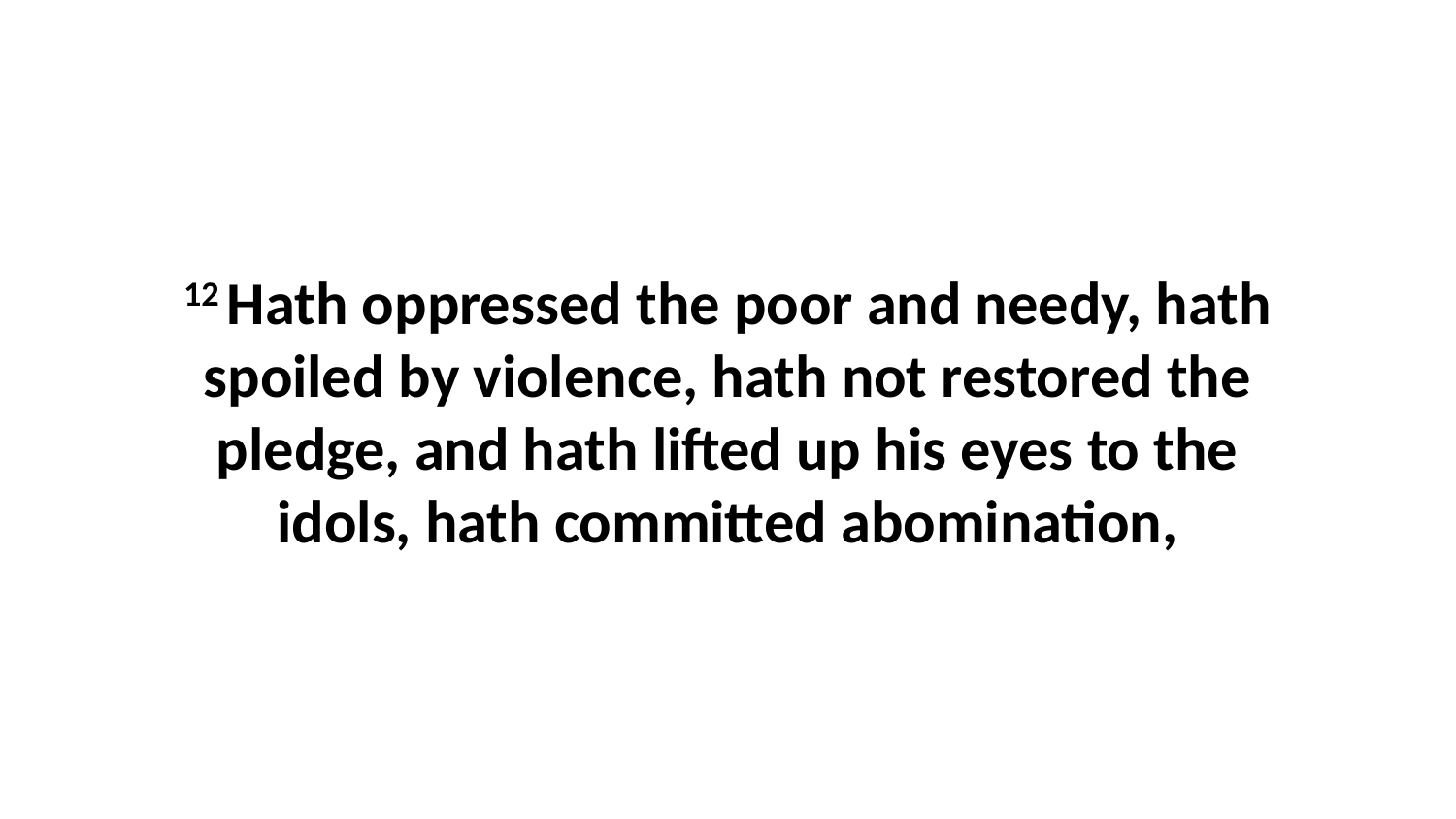

12 Hath oppressed the poor and needy, hath spoiled by violence, hath not restored the pledge, and hath lifted up his eyes to the idols, hath committed abomination,